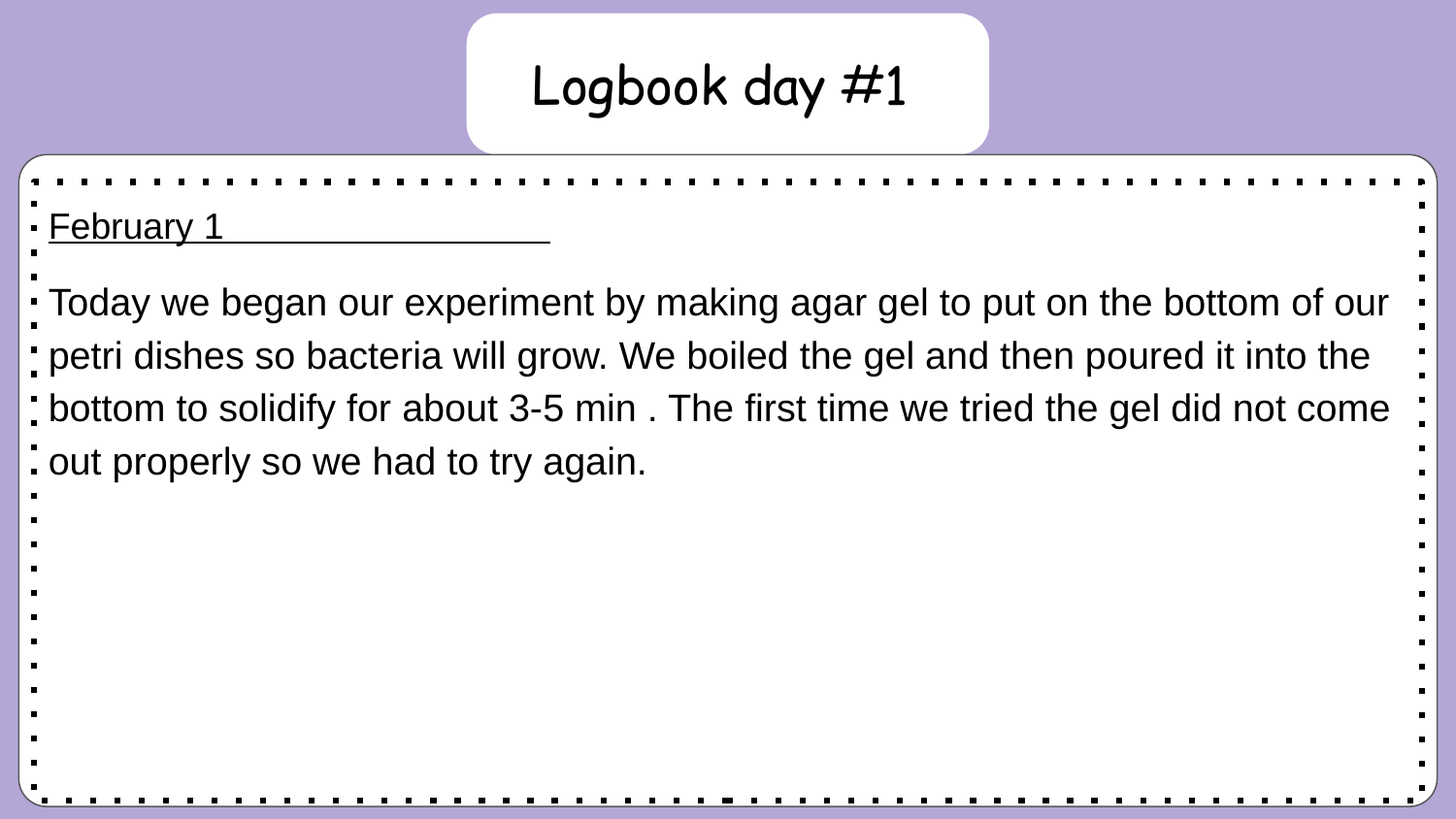

# Logbook day #1

February 1
Today we began our experiment by making agar gel to put on the bottom of our petri dishes so bacteria will grow. We boiled the gel and then poured it into the bottom to solidify for about 3-5 min . The first time we tried the gel did not come out properly so we had to try again.